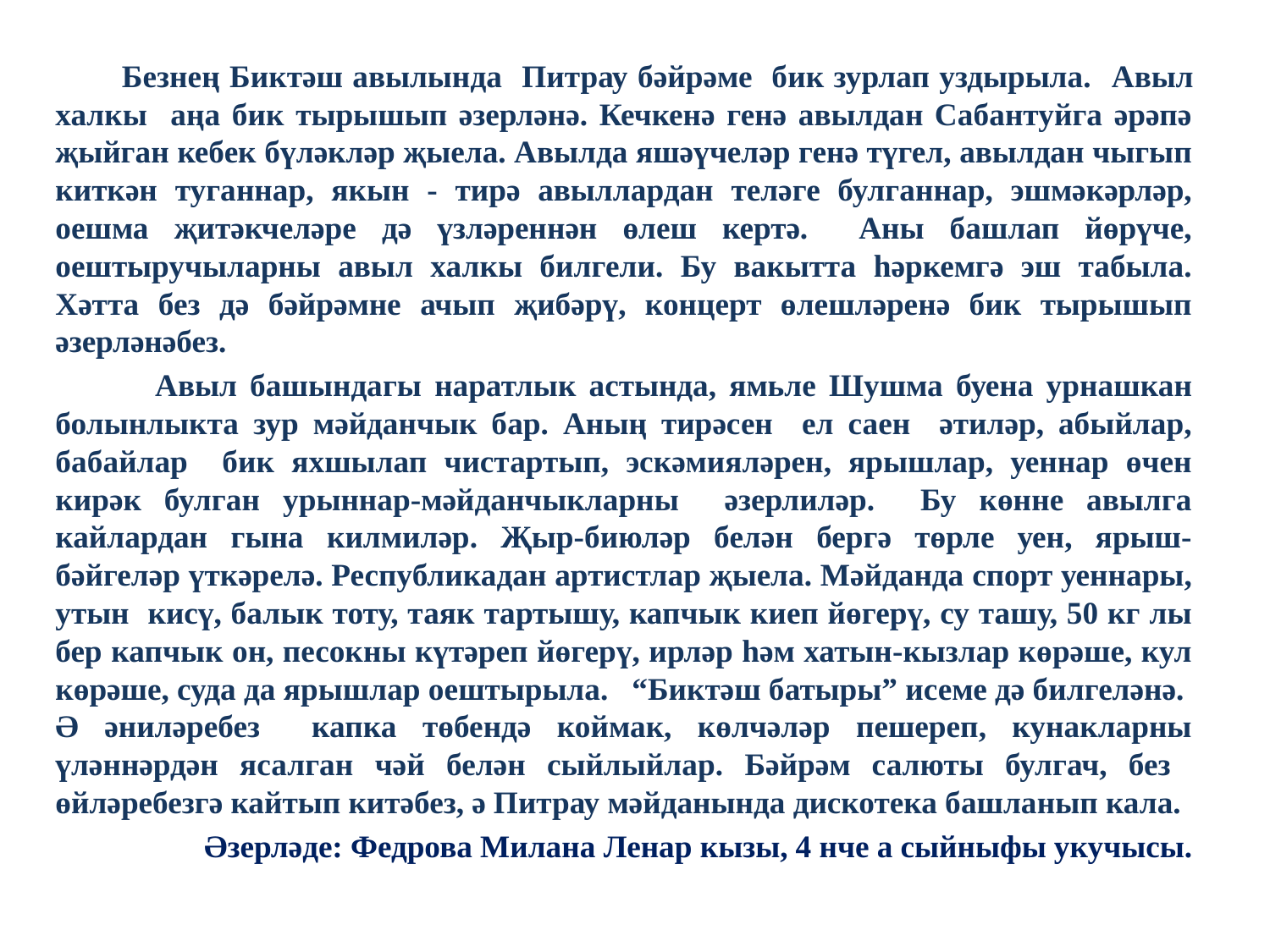

Безнең Биктәш авылында  Питрау бәйрәме  бик зурлап уздырыла.  Авыл халкы  аңа бик тырышып әзерләнә. Кечкенә генә авылдан Сабантуйга әрәпә җыйган кебек бүләкләр җыела. Авылда яшәүчеләр генә түгел, авылдан чыгып киткән туганнар, якын - тирә авыллардан теләге булганнар, эшмәкәрләр, оешма җитәкчеләре дә үзләреннән өлеш кертә.  Аны башлап йөрүче, оештыручыларны авыл халкы билгели. Бу вакытта һәркемгә эш табыла. Хәтта без дә бәйрәмне ачып җибәрү, концерт өлешләренә бик тырышып әзерләнәбез.
           Авыл башындагы наратлык астында, ямьле Шушма буена урнашкан болынлыкта зур мәйданчык бар. Аның тирәсен  ел саен  әтиләр, абыйлар, бабайлар  бик яхшылап чистартып, эскәмияләрен, ярышлар, уеннар өчен кирәк булган урыннар-мәйданчыкларны  әзерлиләр.  Бу көнне авылга кайлардан гына килмиләр. Җыр-биюләр белән бергә төрле уен, ярыш-бәйгеләр үткәрелә. Республикадан артистлар җыела. Мәйданда спорт уеннары, утын  кисү, балык тоту, таяк тартышу, капчык киеп йөгерү, су ташу, 50 кг лы бер капчык он, песокны күтәреп йөгерү, ирләр һәм хатын-кызлар көрәше, кул көрәше, суда да ярышлар оештырыла.   “Биктәш батыры” исеме дә билгеләнә.  Ә әниләребез  капка төбендә коймак, көлчәләр пешереп, кунакларны үләннәрдән ясалган чәй белән сыйлыйлар. Бәйрәм салюты булгач, без  өйләребезгә кайтып китәбез, ә Питрау мәйданында дискотека башланып кала.
Әзерләде: Федрова Милана Ленар кызы, 4 нче а сыйныфы укучысы.